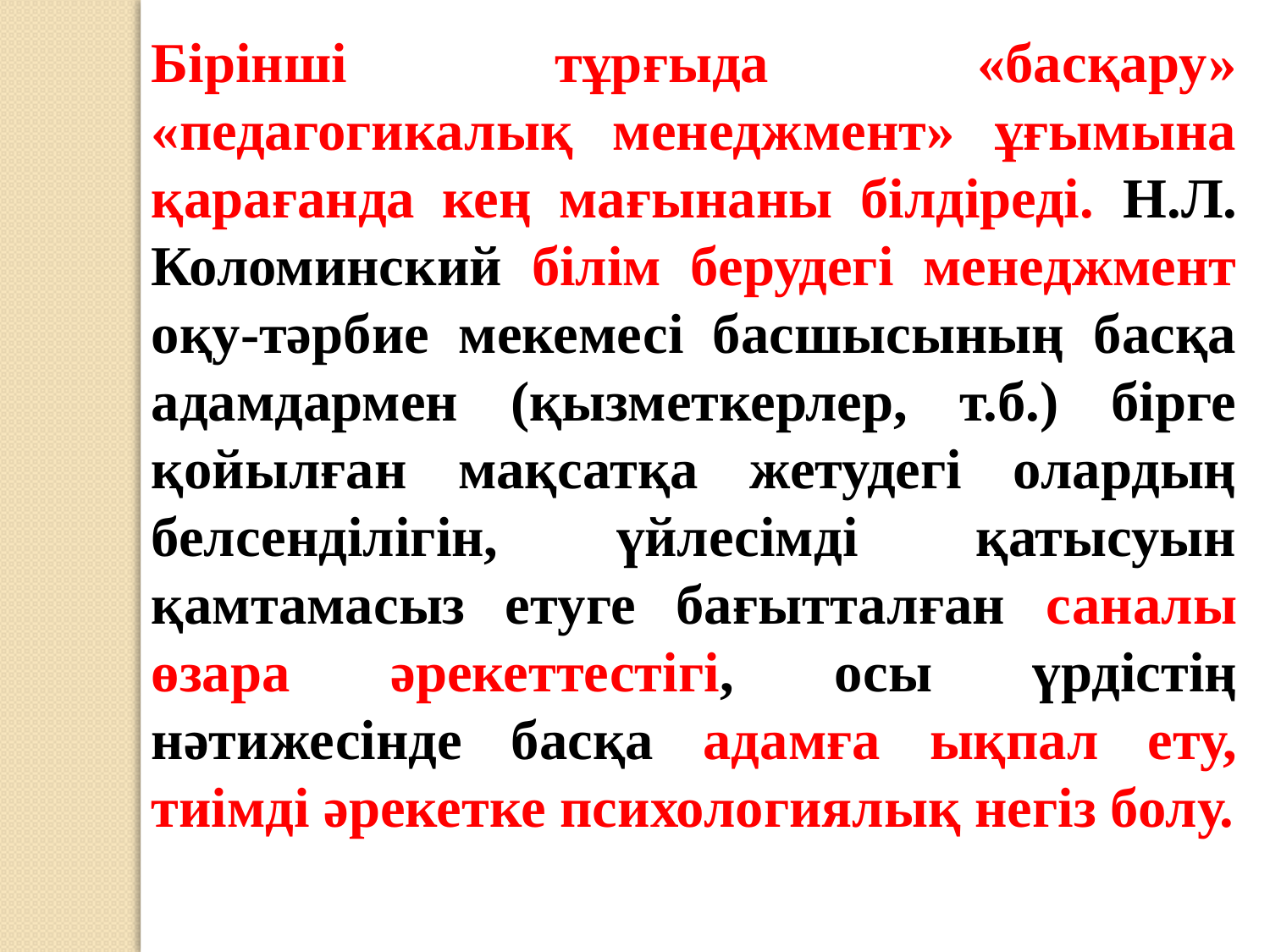

Бірінші тұрғыда «басқару» «педагогикалық менеджмент» ұғымына қарағанда кең мағынаны білдіреді. Н.Л. Коломинский білім берудегі менеджмент оқу-тәрбие мекемесі басшысының басқа адамдармен (қызметкерлер, т.б.) бірге қойылған мақсатқа жетудегі олардың белсенділігін, үйлесімді қатысуын қамтамасыз етуге бағытталған саналы өзара әрекеттестігі, осы үрдістің нәтижесінде басқа адамға ықпал ету, тиімді әрекетке психологиялық негіз болу.